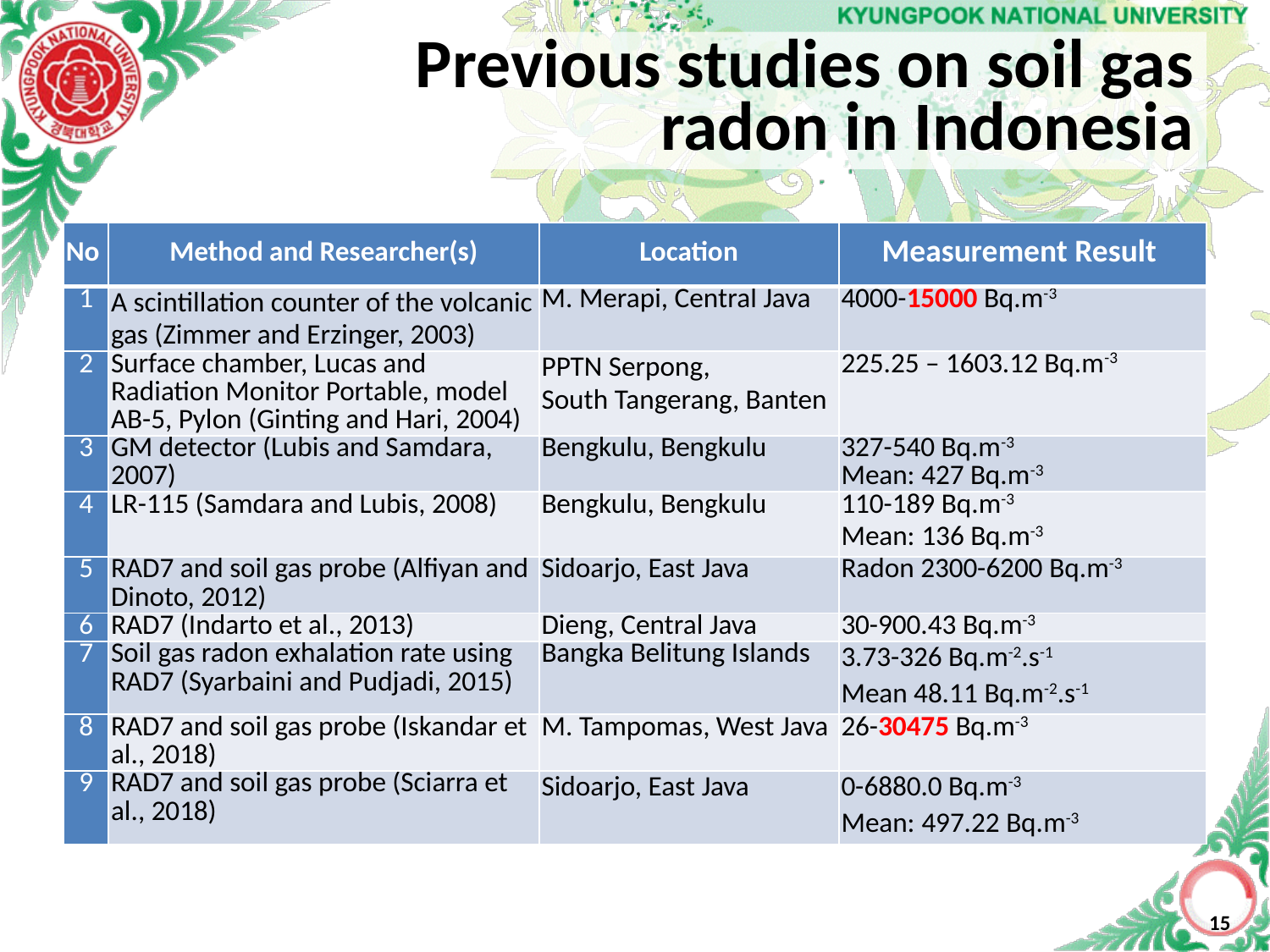

# Previous studies on soil gas radon in Indonesia
| No | Method and Researcher(s) | Location | Measurement Result |
| --- | --- | --- | --- |
| 1 | ﻿A scintillation counter of the volcanic gas (Zimmer and Erzinger, 2003) | M. Merapi, Central Java | 4000-15000 Bq.m-3 |
| 2 | Surface chamber, Lucas and Radiation Monitor Portable, model AB-5, Pylon (Ginting and Hari, 2004) | ﻿PPTN Serpong, South Tangerang, Banten | 225.25 – 1603.12 Bq.m-3 |
| 3 | GM detector (Lubis and Samdara, 2007) | Bengkulu, Bengkulu | 327-540 Bq.m-3 Mean: 427 Bq.m-3 |
| 4 | LR-115 (Samdara and Lubis, 2008) | Bengkulu, Bengkulu | 110-189 Bq.m-3 Mean: ﻿136 Bq.m-3 |
| 5 | RAD7 and soil gas probe (Alfiyan and Dinoto, 2012) | Sidoarjo, East Java | Radon 2300-6200 Bq.m-3 |
| 6 | RAD7 (Indarto et al., 2013) | Dieng, Central Java | 30-900.43 Bq.m-3 |
| 7 | Soil gas radon exhalation rate using RAD7 (Syarbaini and Pudjadi, 2015) | Bangka Belitung Islands | 3.73-326 ﻿Bq.m-2.s-1 Mean 48.11 ﻿Bq.m-2.s-1 |
| 8 | RAD7 and soil gas probe (Iskandar et al., 2018) | M. Tampomas, West Java | 26-30475 Bq.m-3 |
| 9 | RAD7 and soil gas probe (Sciarra et al., 2018) | ﻿Sidoarjo, East Java | 0-﻿6880.0 Bq.m-3 Mean: ﻿497.22 Bq.m-3 |
15